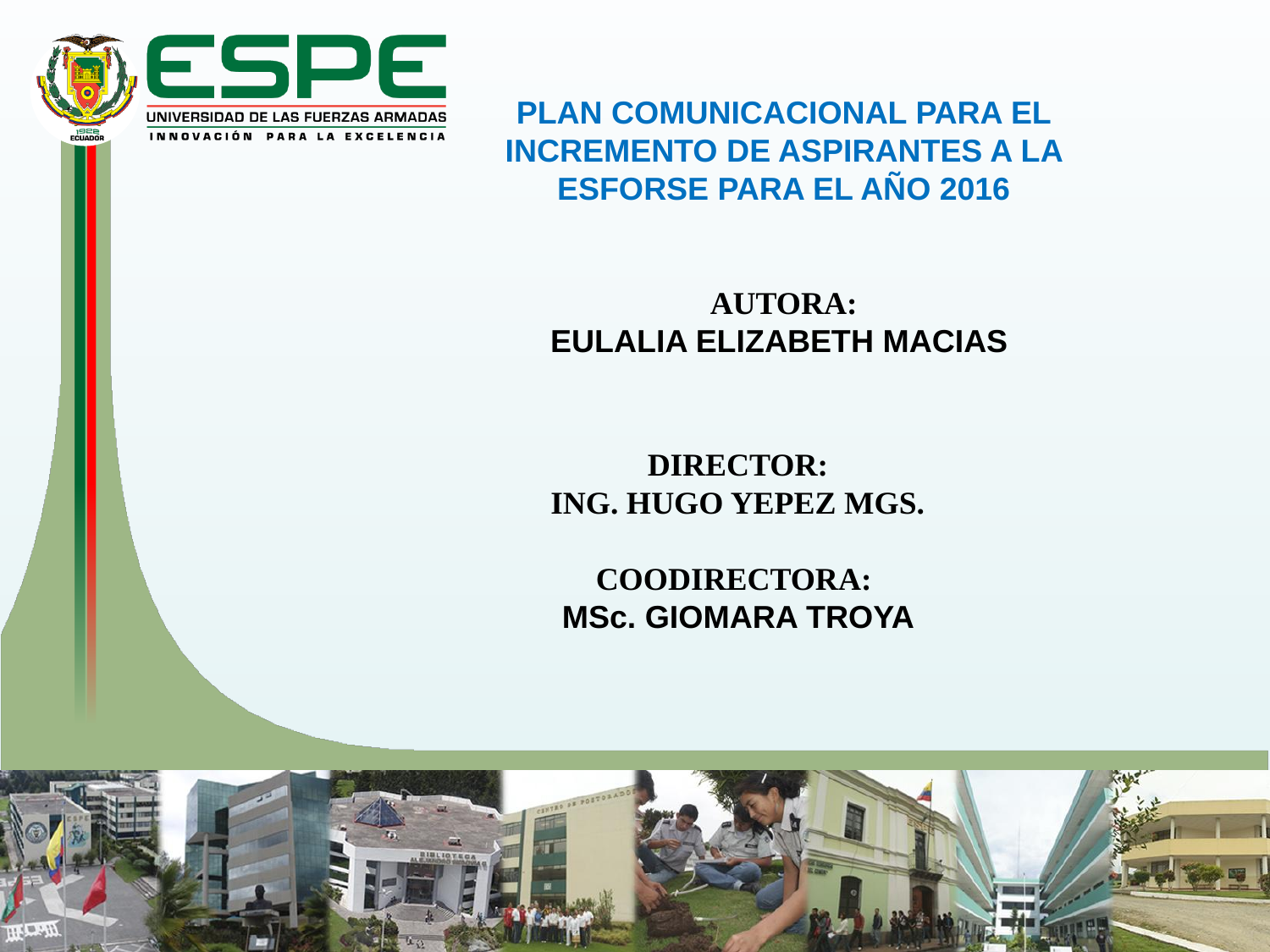

PLAN COMUNICACIONAL PARA EL INCREMENTO DE ASPIRANTES A LA ESFORSE PARA EL AÑO 2016

AUTORA:
EULALIA ELIZABETH MACIAS
DIRECTOR:
ING. HUGO YEPEZ MGS.

COODIRECTORA:
 MSc. GIOMARA TROYA